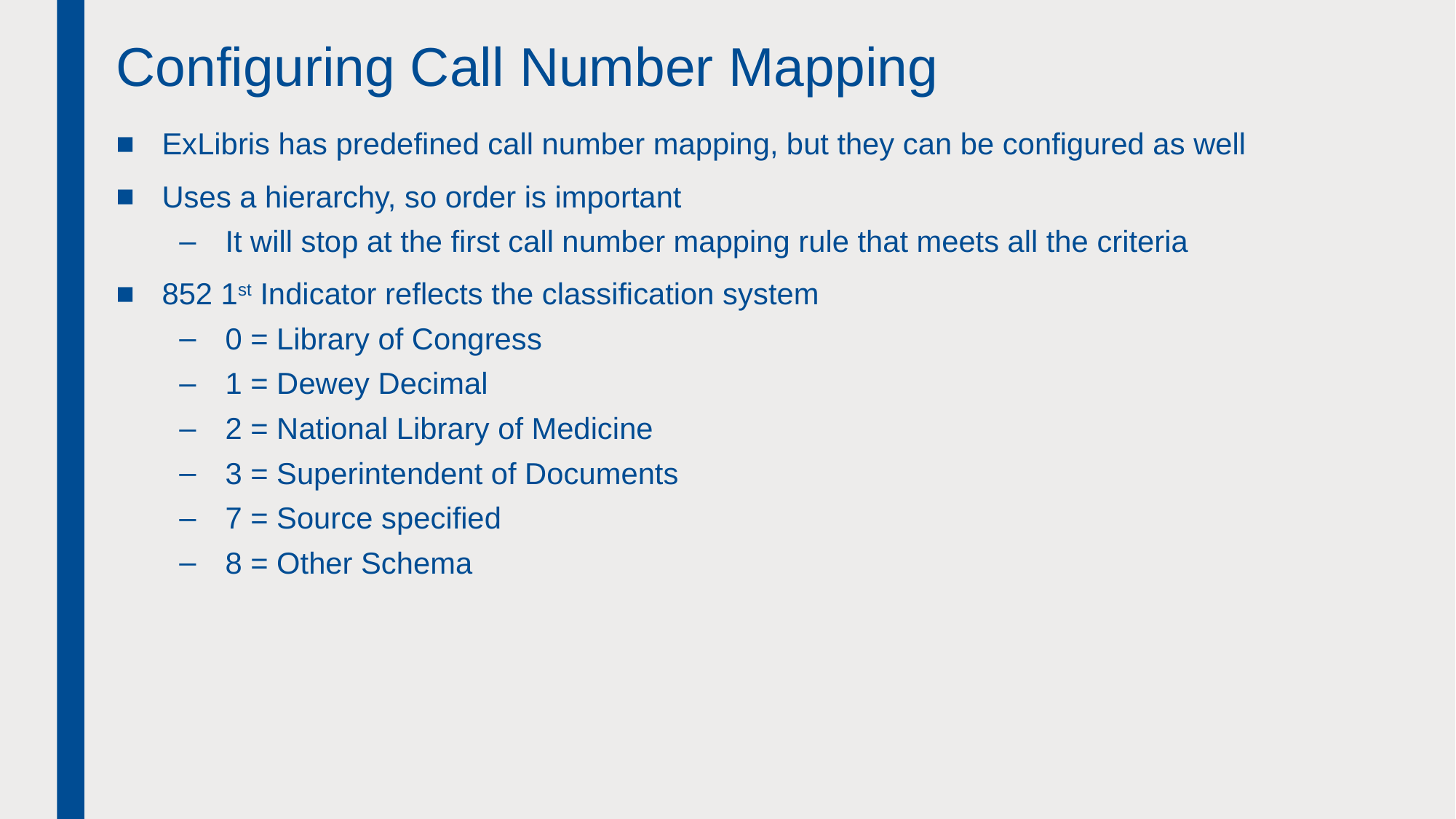

# Configuring Call Number Mapping
ExLibris has predefined call number mapping, but they can be configured as well
Uses a hierarchy, so order is important
It will stop at the first call number mapping rule that meets all the criteria
852 1st Indicator reflects the classification system
0 = Library of Congress
1 = Dewey Decimal
2 = National Library of Medicine
3 = Superintendent of Documents
7 = Source specified
8 = Other Schema